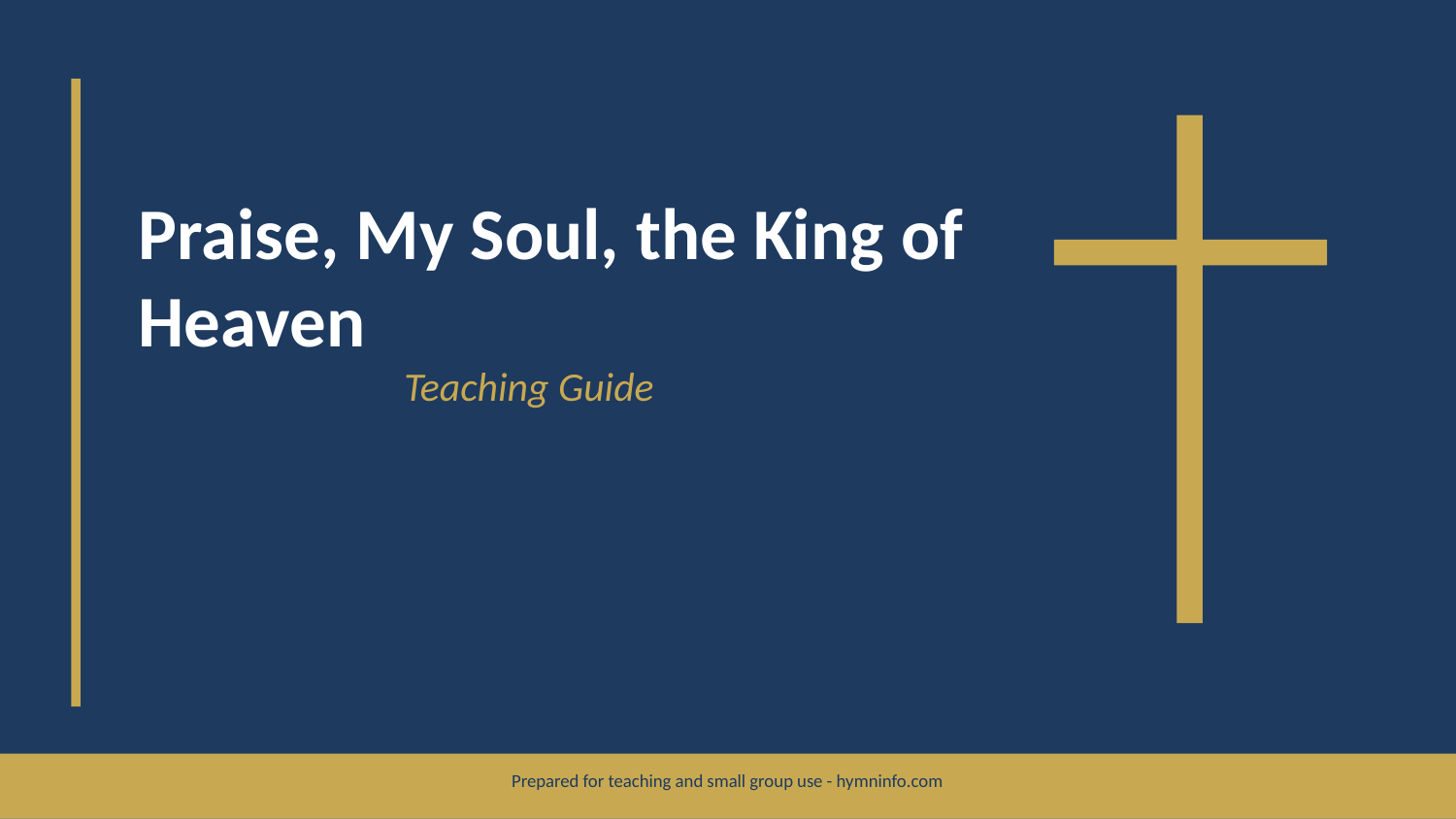

Praise, My Soul, the King of Heaven

Teaching Guide

Prepared for teaching and small group use - hymninfo.com